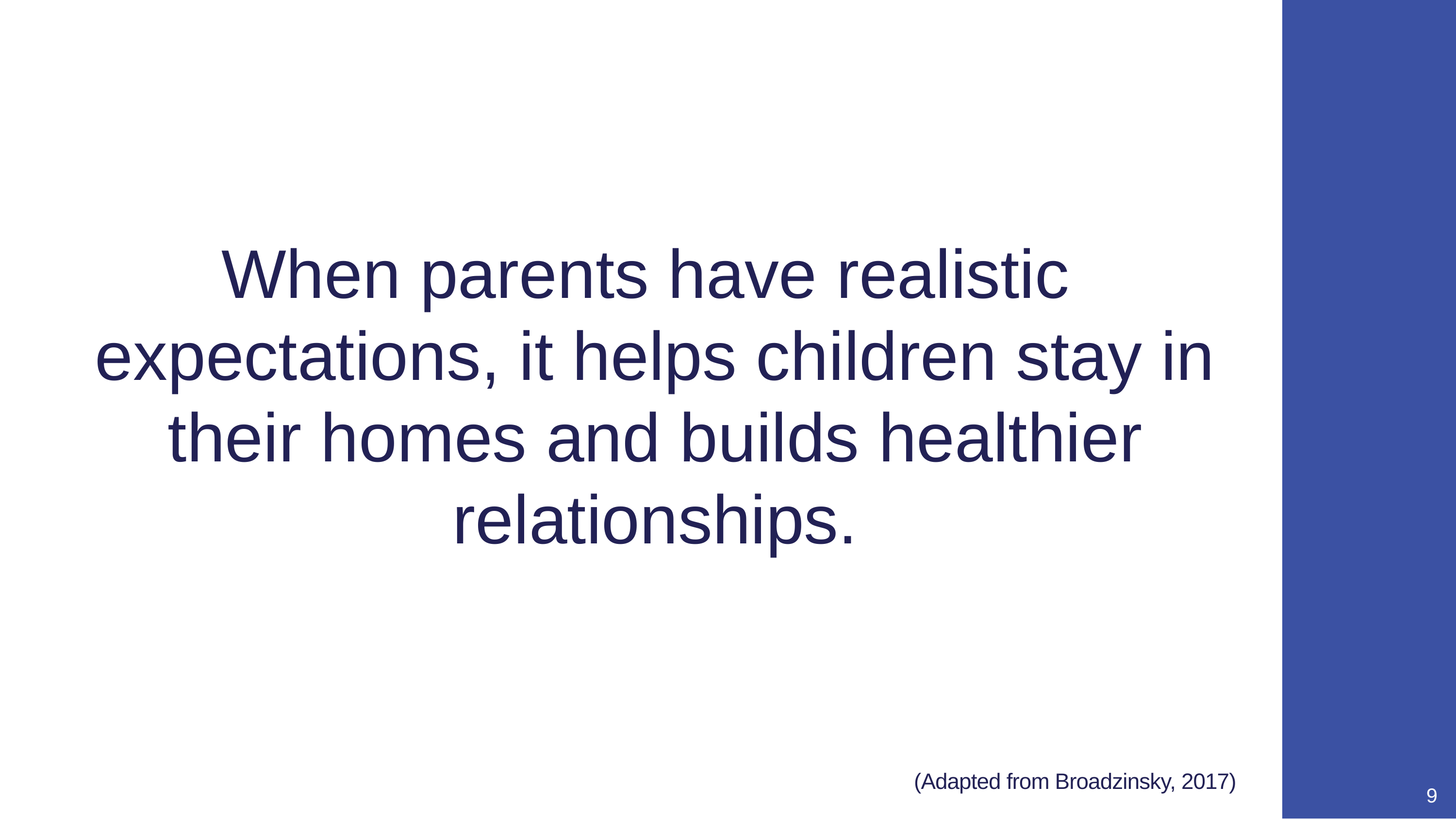

When parents have realistic
expectations, it helps children stay in their homes and builds healthier relationships.

(Adapted from Broadzinsky, 2017)
9